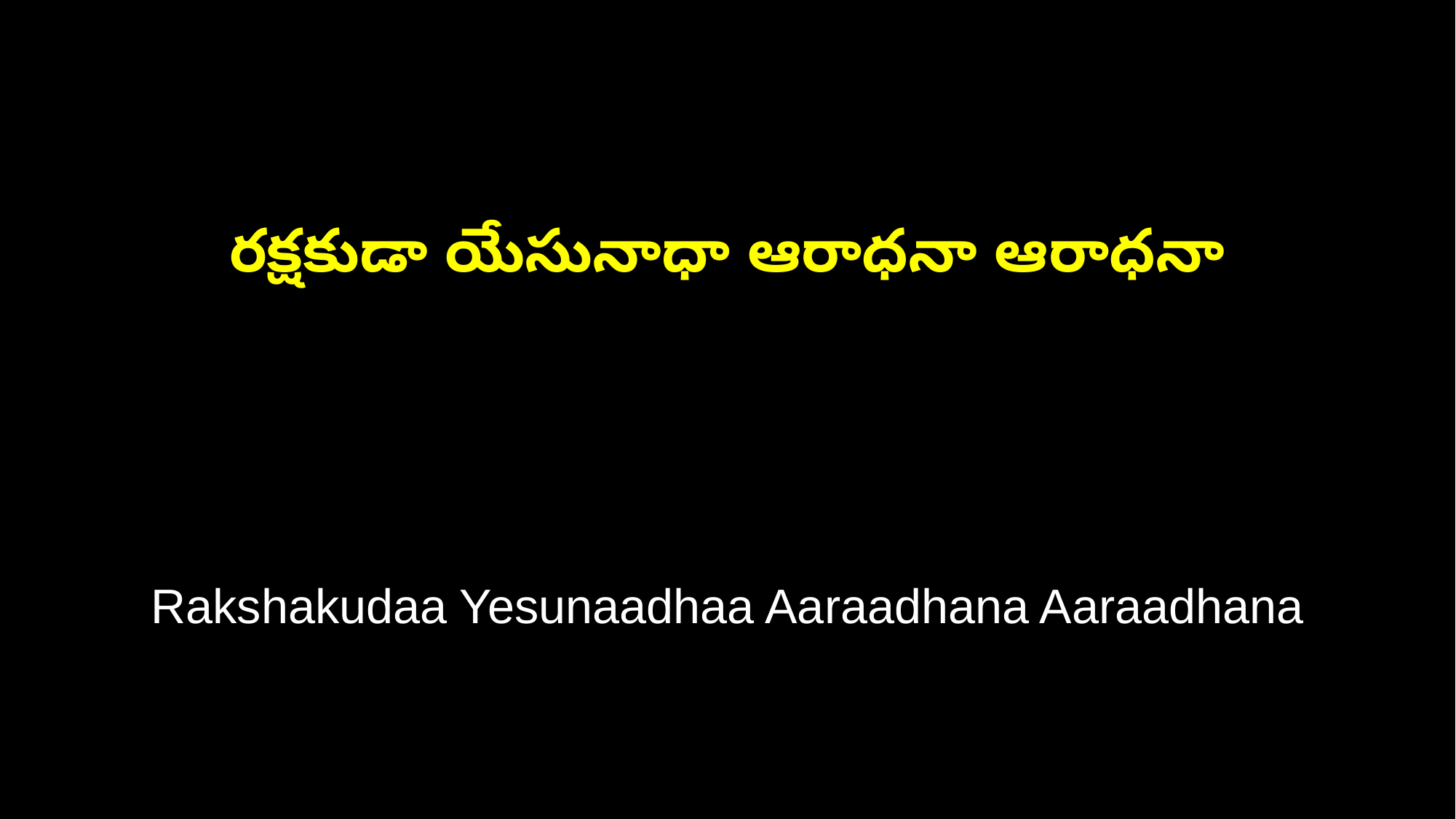

రక్షకుడా యేసునాధా ఆరాధనా ఆరాధనా
Rakshakudaa Yesunaadhaa Aaraadhana Aaraadhana